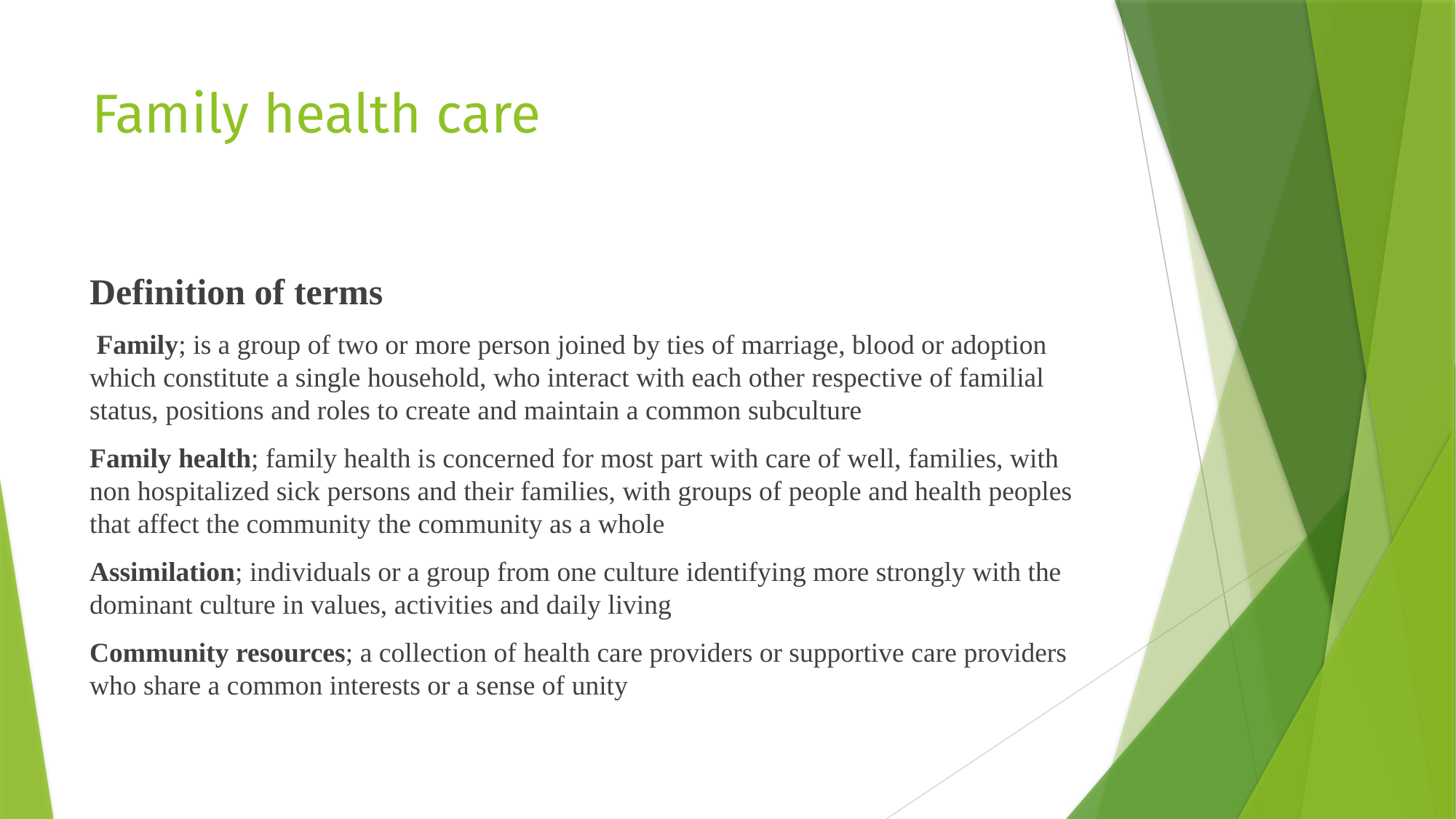

# Family health care
Definition of terms
 Family; is a group of two or more person joined by ties of marriage, blood or adoption which constitute a single household, who interact with each other respective of familial status, positions and roles to create and maintain a common subculture
Family health; family health is concerned for most part with care of well, families, with non hospitalized sick persons and their families, with groups of people and health peoples that affect the community the community as a whole
Assimilation; individuals or a group from one culture identifying more strongly with the dominant culture in values, activities and daily living
Community resources; a collection of health care providers or supportive care providers who share a common interests or a sense of unity